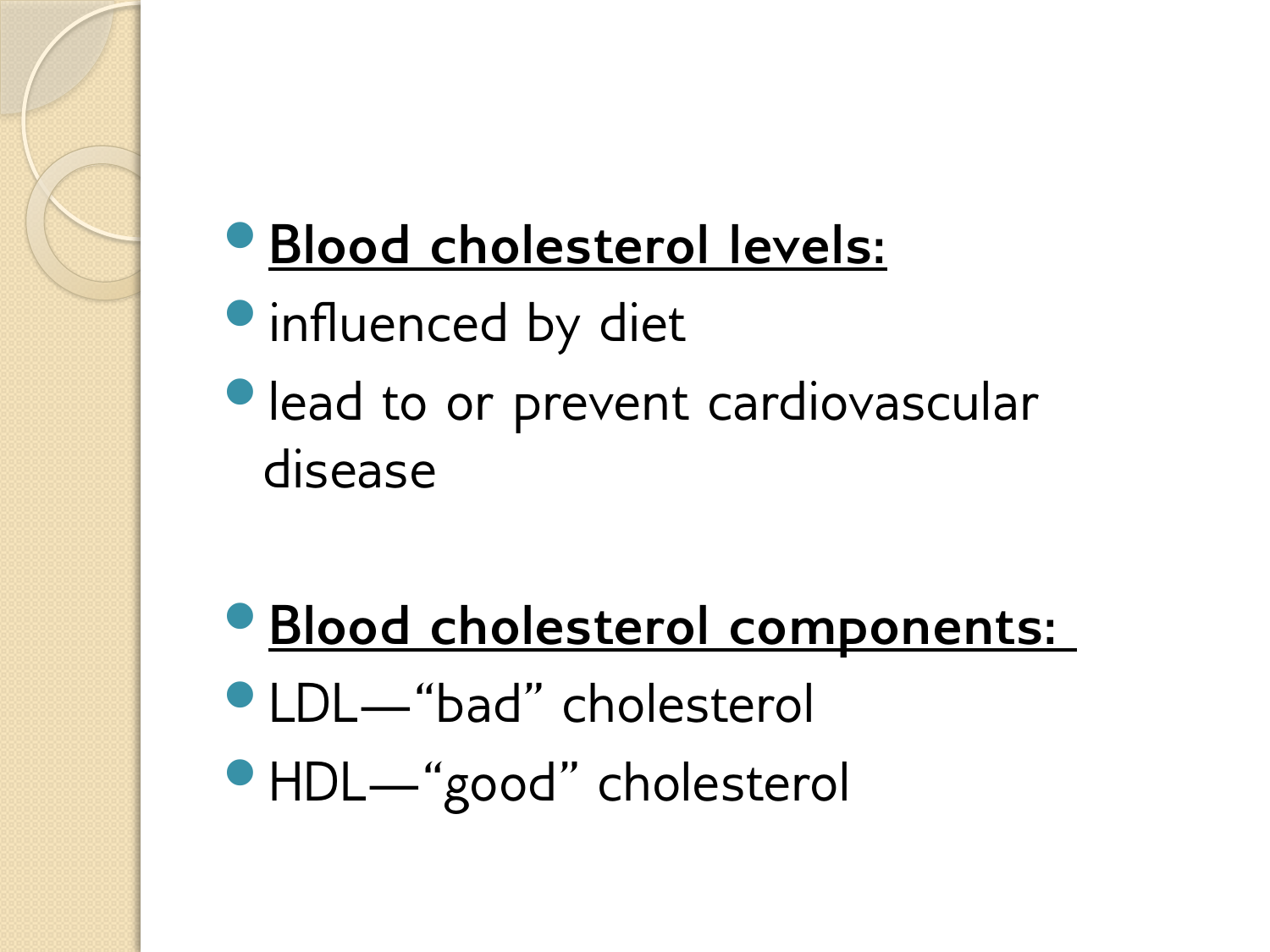

#
Blood cholesterol levels:
influenced by diet
lead to or prevent cardiovascular disease

Blood cholesterol components:
LDL—“bad” cholesterol
HDL—“good” cholesterol